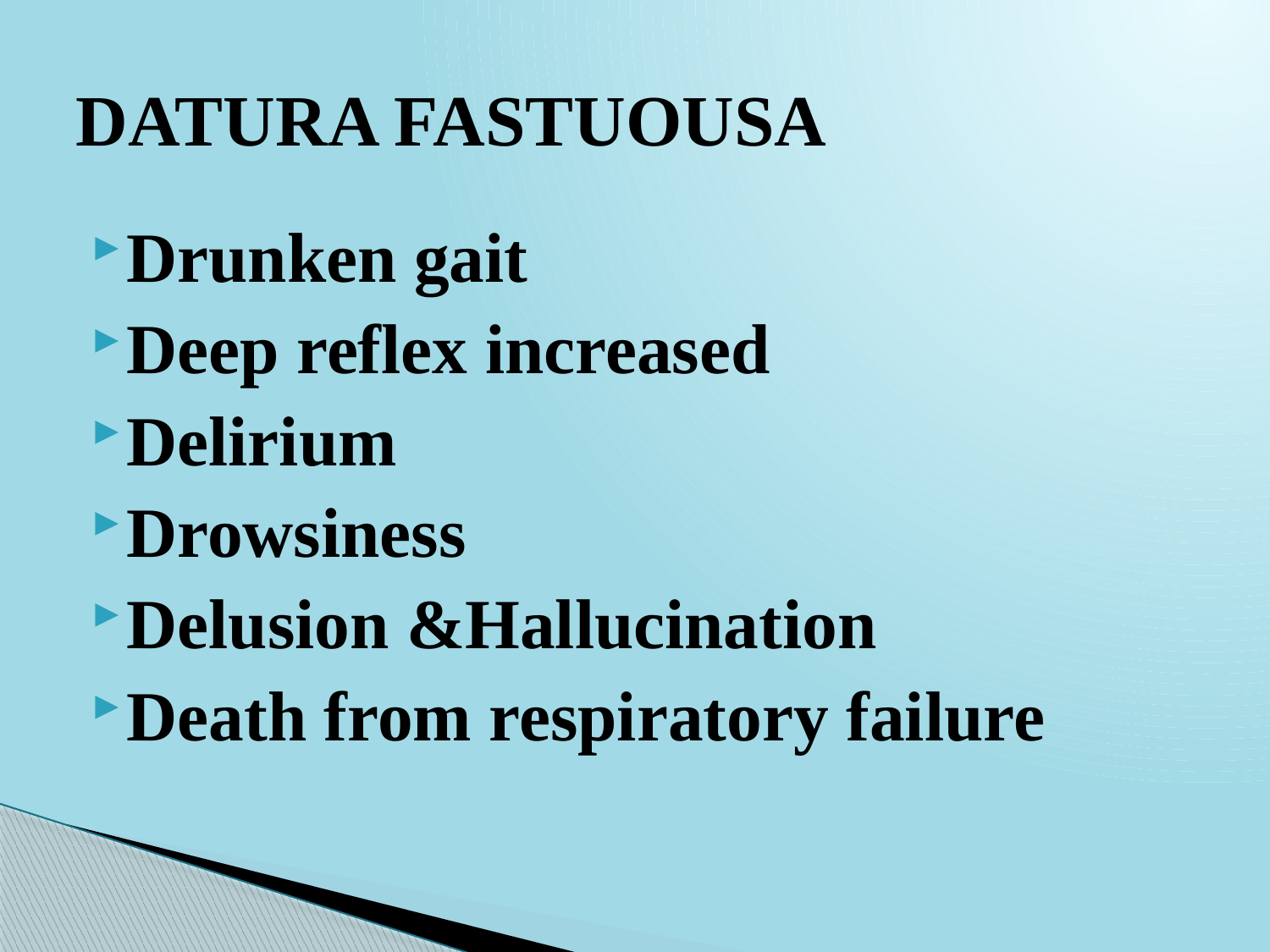

# DATURA FASTUOUSA
Drunken gait
Deep reflex increased
Delirium
Drowsiness
Delusion &Hallucination
Death from respiratory failure